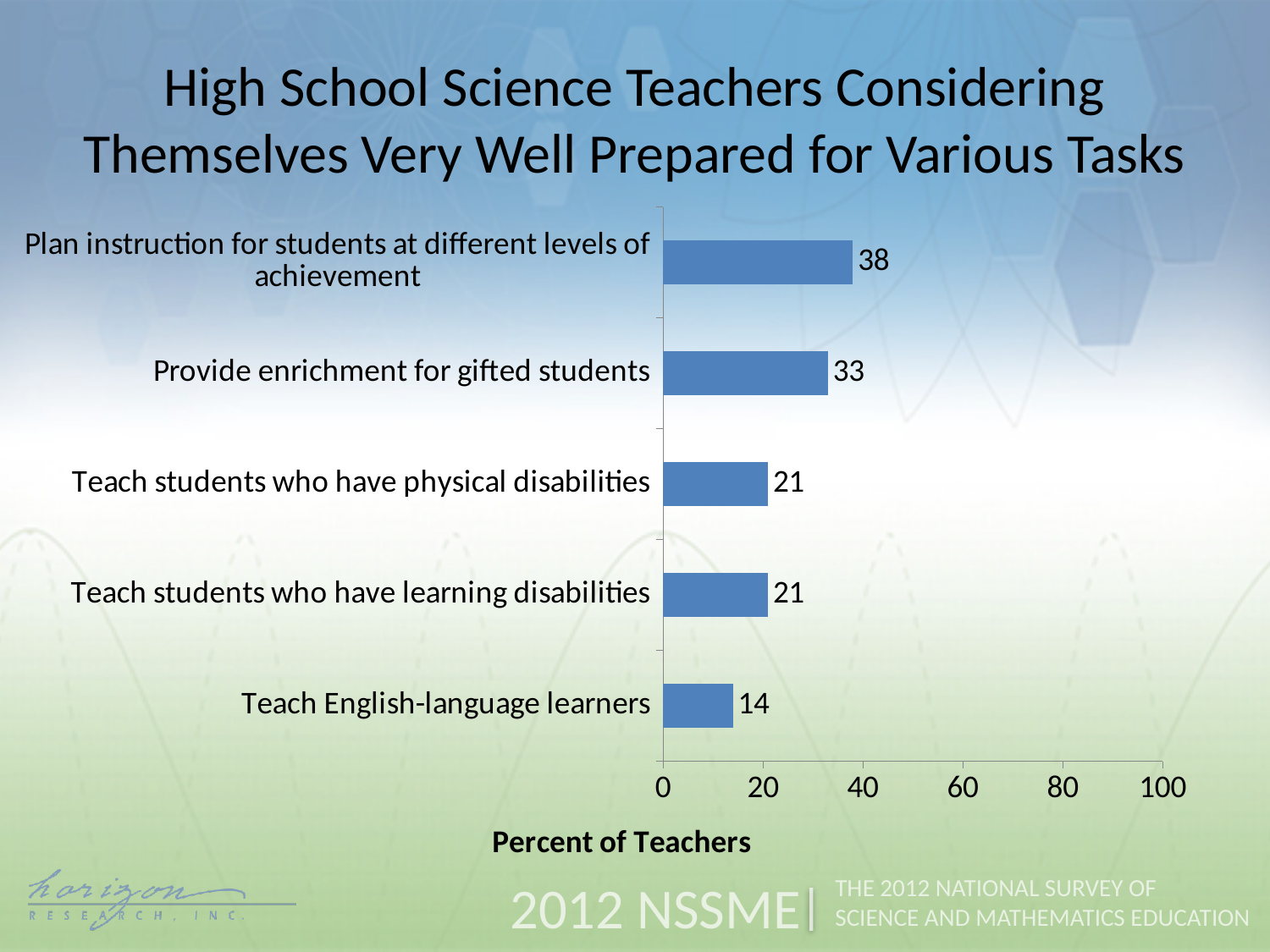

High School Science Teachers Considering Themselves Very Well Prepared for Various Tasks

### Chart

| Category | High |
|---|---|
| Teach English-language learners | 14.0 |
| Teach students who have learning disabilities | 21.0 |
| Teach students who have physical disabilities | 21.0 |
| Provide enrichment for gifted students | 33.0 |
| Plan instruction for students at different levels of achievement | 38.0 |